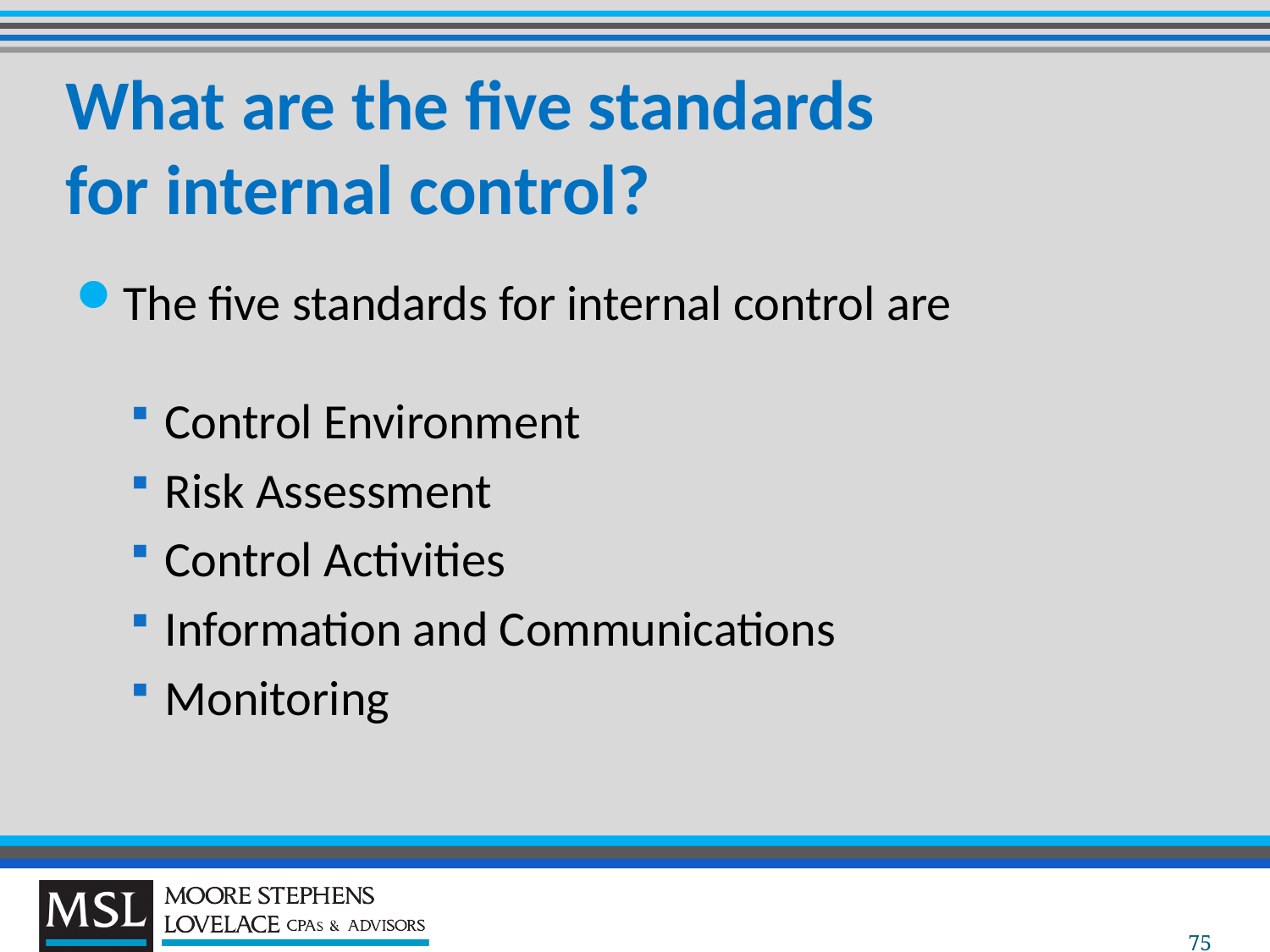

# What are the five standards for internal control?
The five standards for internal control are

Control Environment
Risk Assessment
Control Activities
Information and Communications
Monitoring

75